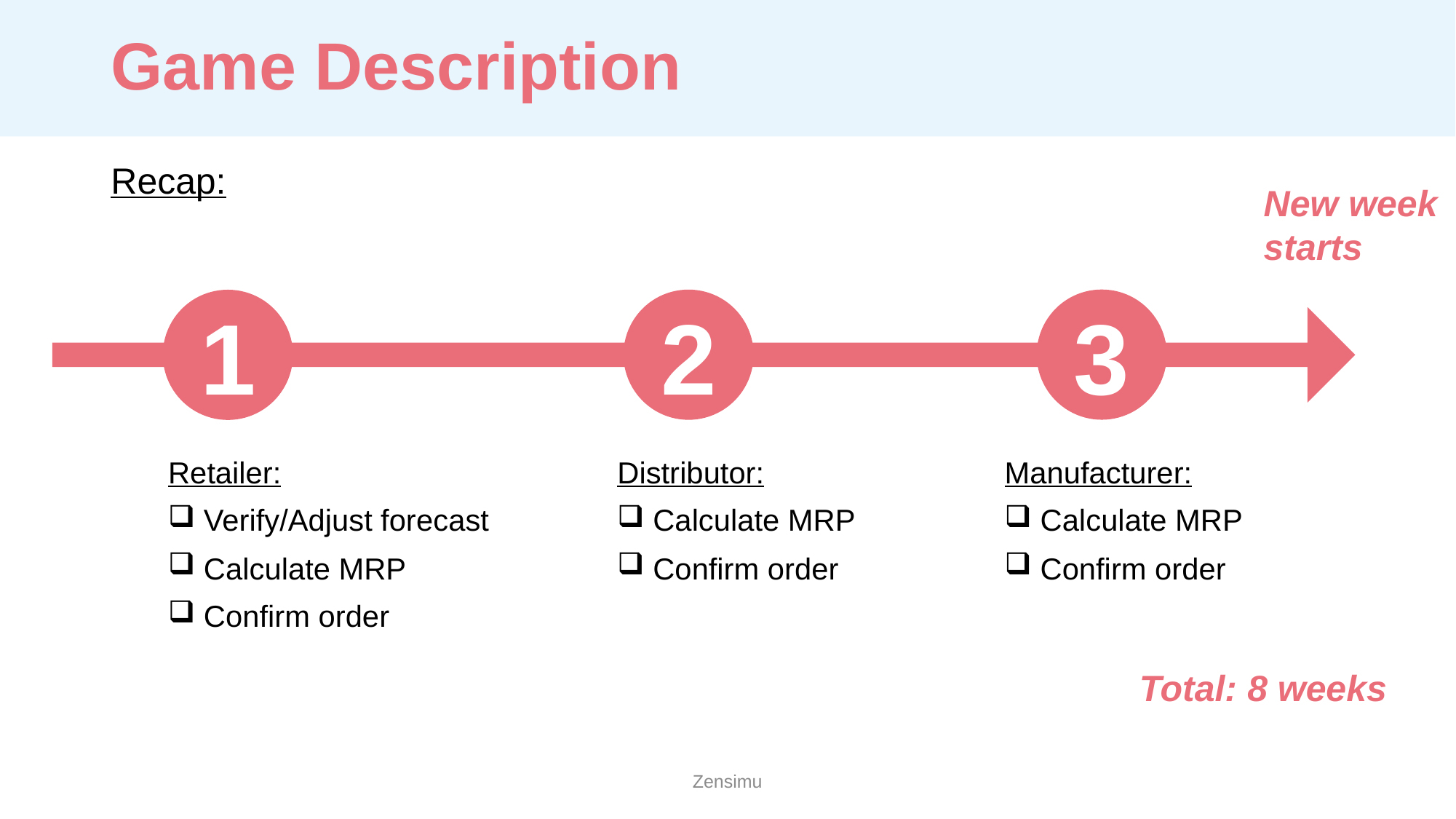

# Game Description
Recap:
New week starts
3
2
1
Distributor:
 Calculate MRP
 Confirm order
Manufacturer:
 Calculate MRP
 Confirm order

Retailer:
 Verify/Adjust forecast
 Calculate MRP
 Confirm order
Total: 8 weeks
Zensimu